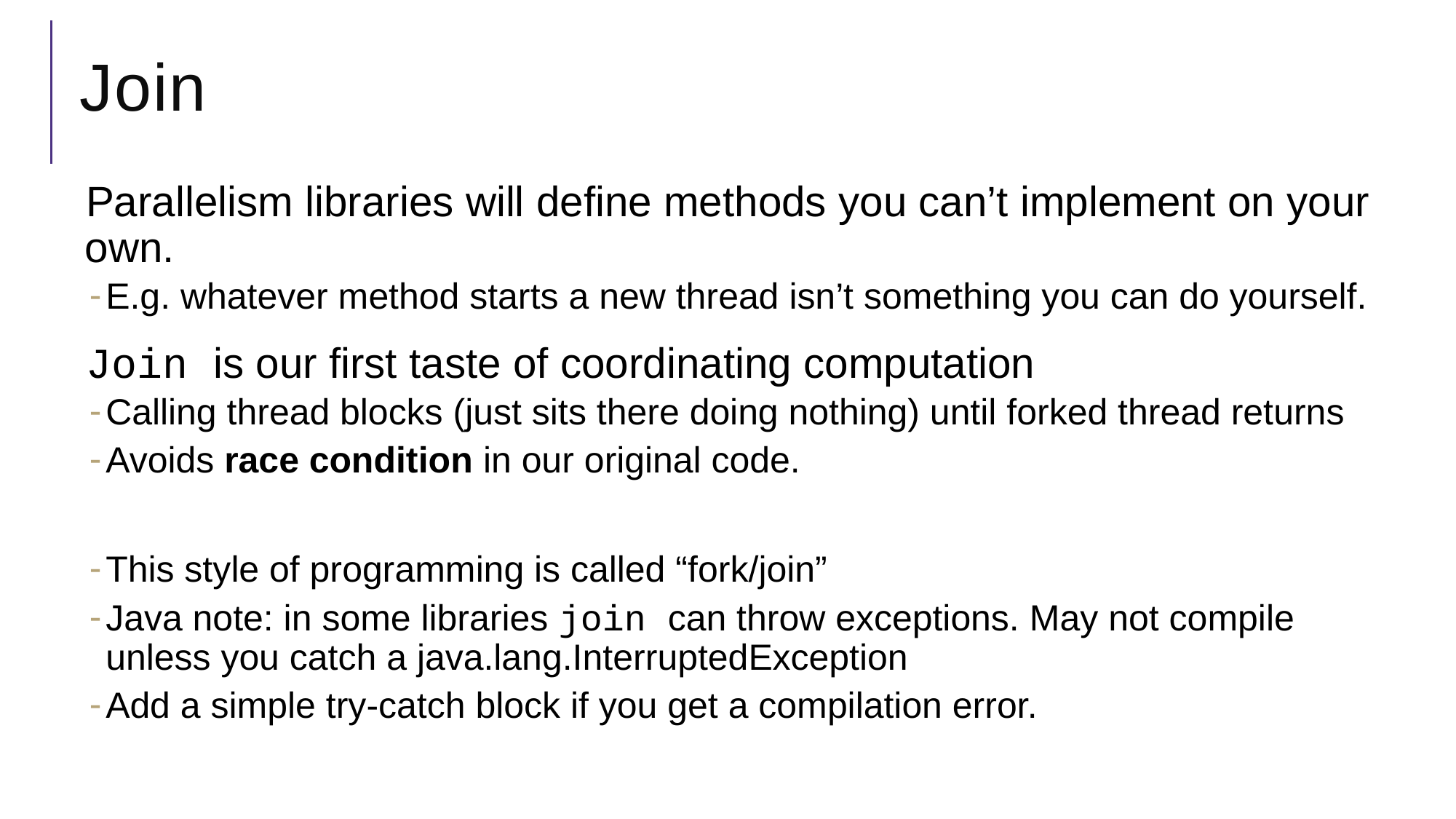

# Join
Parallelism libraries will define methods you can’t implement on your own.
E.g. whatever method starts a new thread isn’t something you can do yourself.
Join is our first taste of coordinating computation
Calling thread blocks (just sits there doing nothing) until forked thread returns
Avoids race condition in our original code.

This style of programming is called “fork/join”
Java note: in some libraries join can throw exceptions. May not compile unless you catch a java.lang.InterruptedException
Add a simple try-catch block if you get a compilation error.